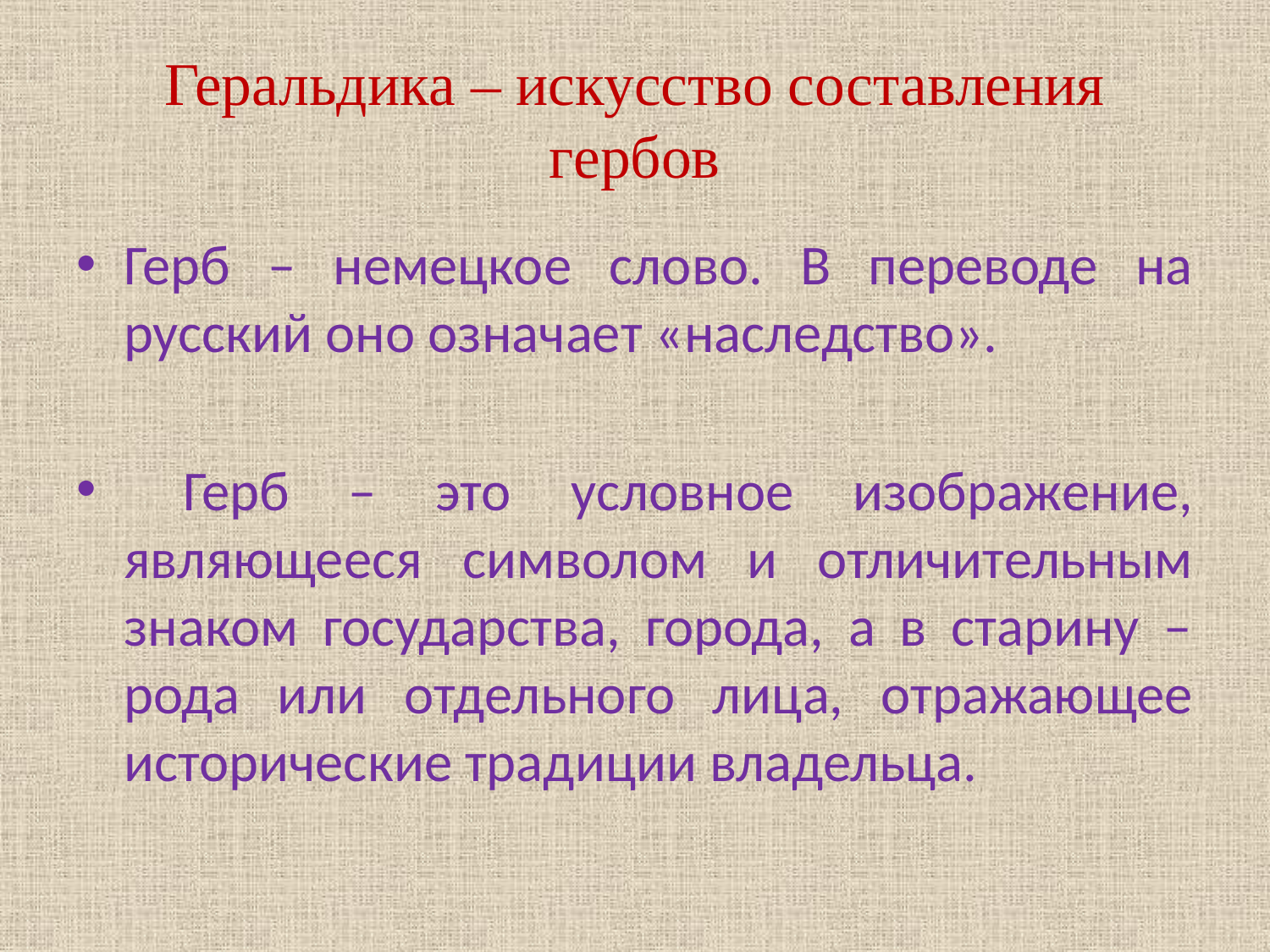

# Геральдика – искусство составления гербов
Герб – немецкое слово. В переводе на русский оно означает «наследство».

 Герб – это условное изображение, являющееся символом и отличительным знаком государства, города, а в старину – рода или отдельного лица, отражающее исторические традиции владельца.